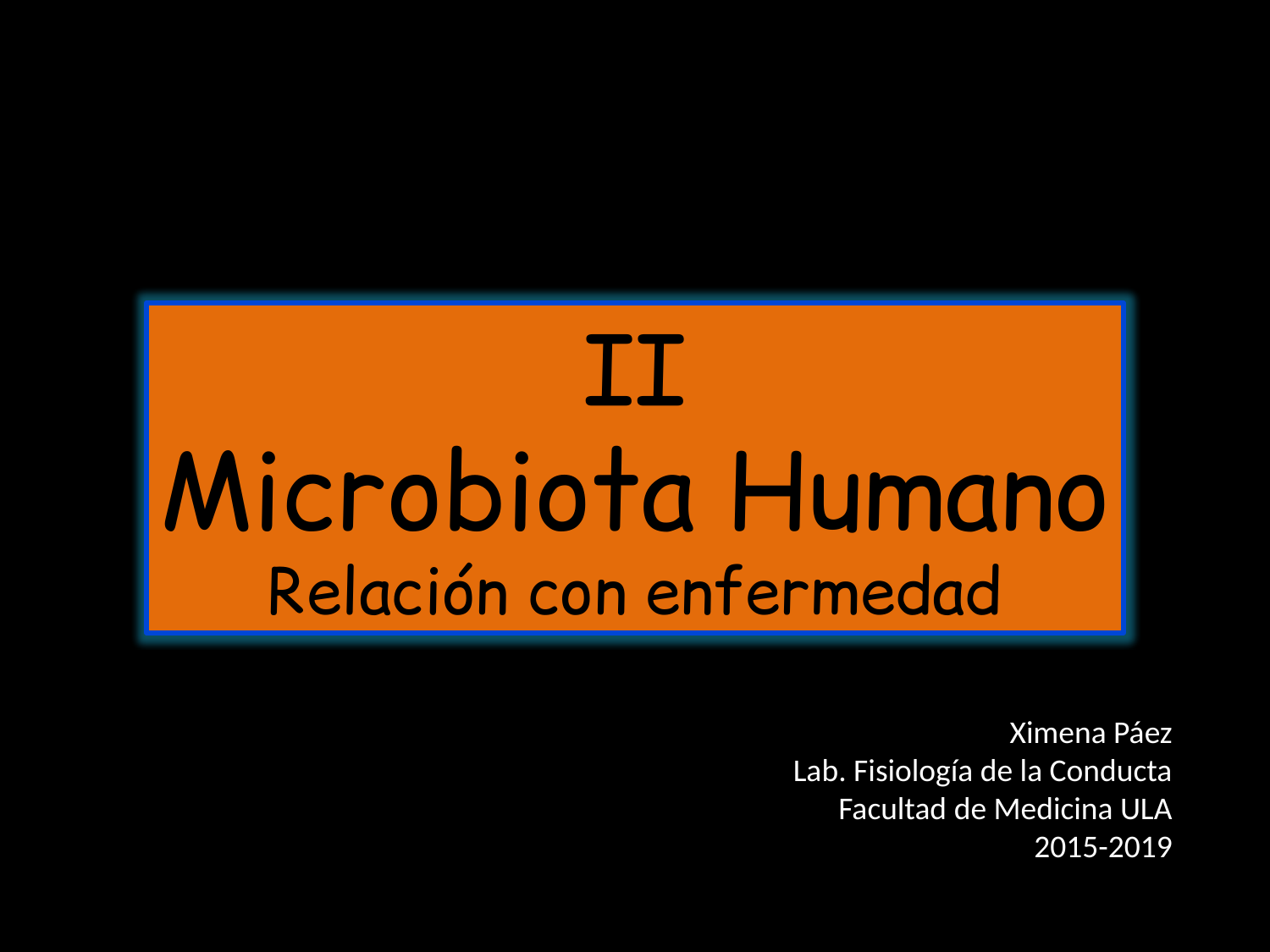

II
Microbiota Humano
Relación con enfermedad
Ximena Páez
Lab. Fisiología de la Conducta
Facultad de Medicina ULA
2015-2019